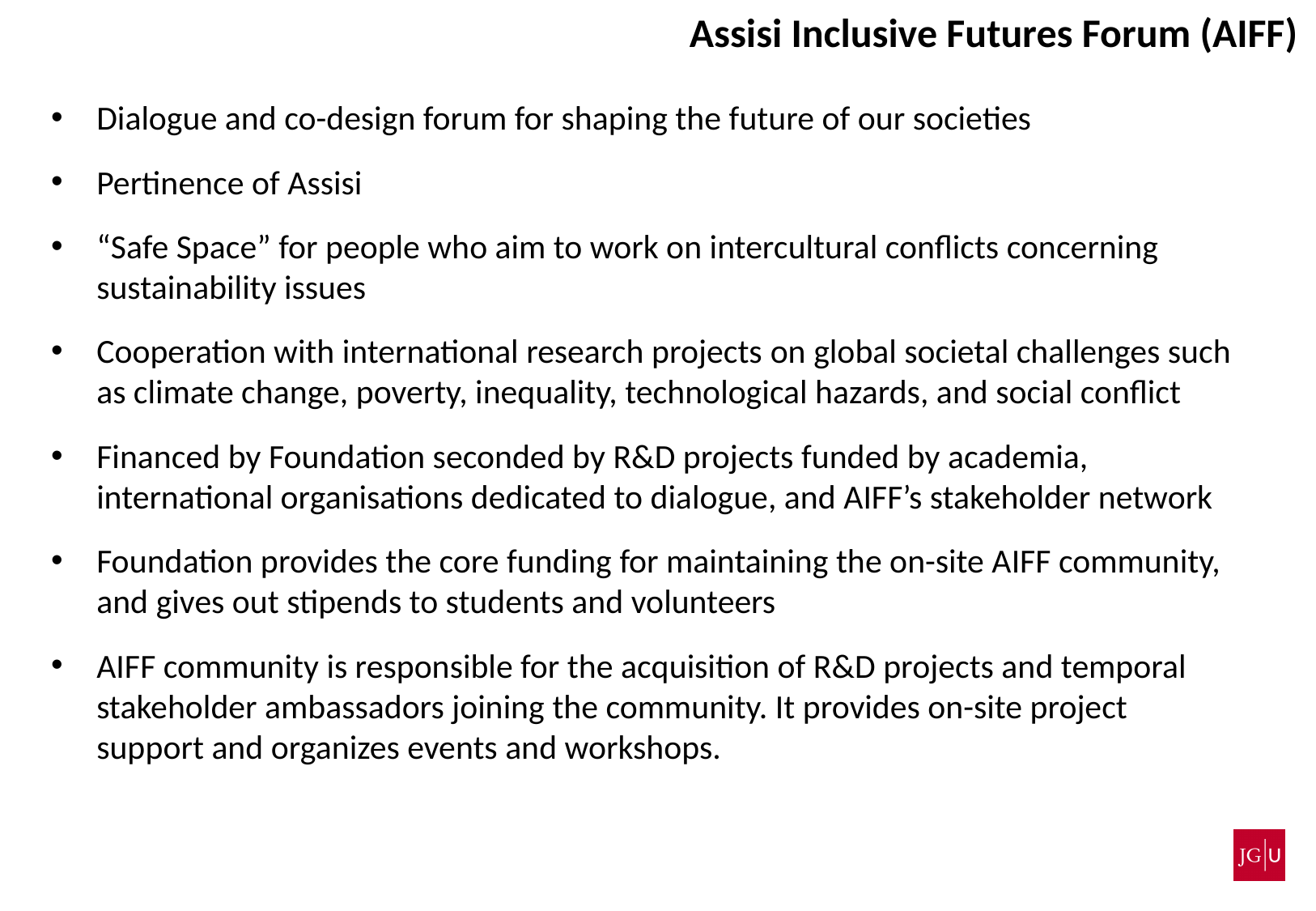

# Assisi Inclusive Futures Forum (AIFF)
Dialogue and co-design forum for shaping the future of our societies
Pertinence of Assisi
“Safe Space” for people who aim to work on intercultural conflicts concerning sustainability issues
Cooperation with international research projects on global societal challenges such as climate change, poverty, inequality, technological hazards, and social conflict
Financed by Foundation seconded by R&D projects funded by academia, international organisations dedicated to dialogue, and AIFF’s stakeholder network
Foundation provides the core funding for maintaining the on-site AIFF community, and gives out stipends to students and volunteers
AIFF community is responsible for the acquisition of R&D projects and temporal stakeholder ambassadors joining the community. It provides on-site project support and organizes events and workshops.